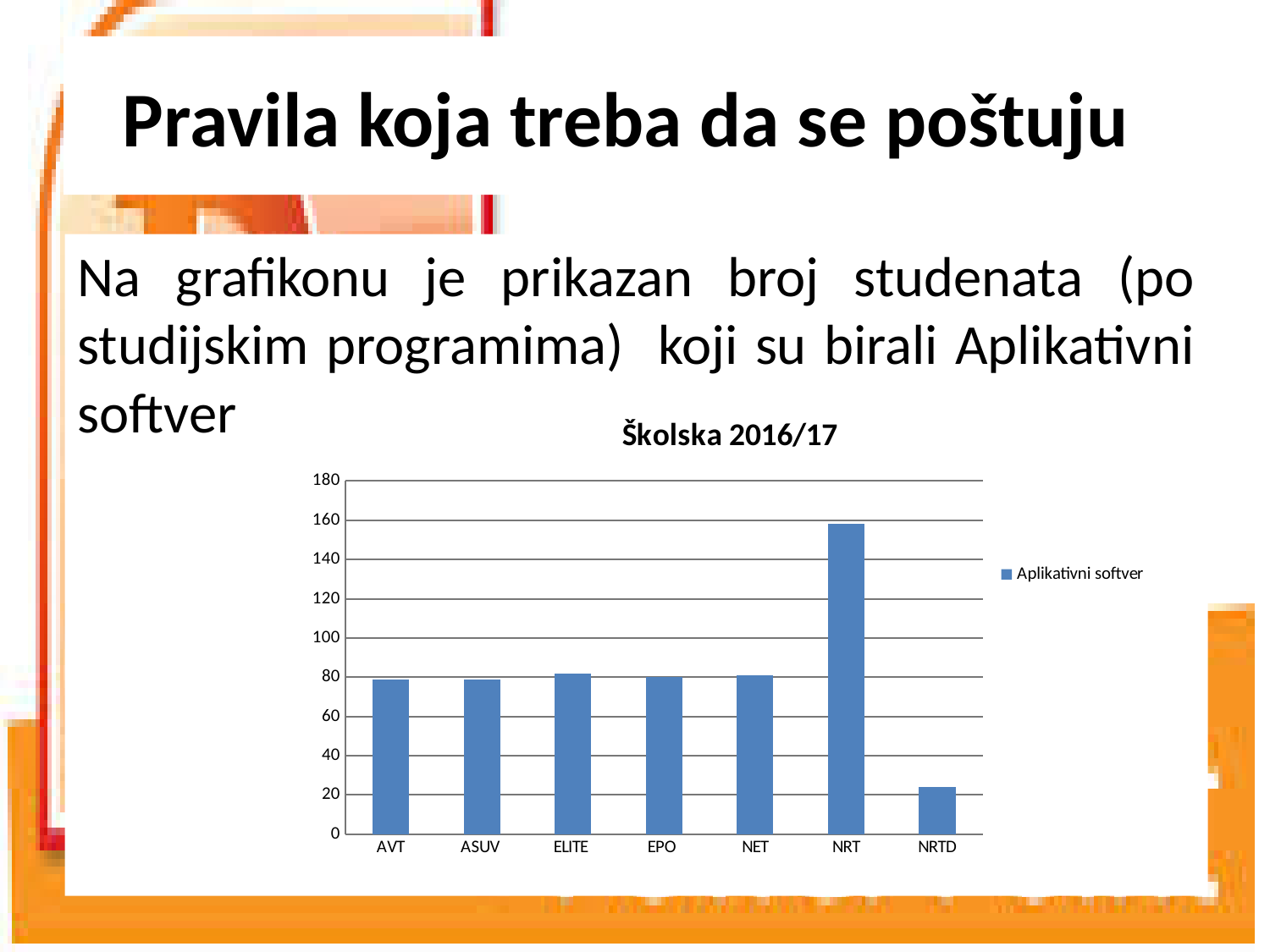

# Pravila koja treba da se poštuju
Na grafikonu je prikazan broj studenata (po studijskim programima)  koji su birali Aplikativni softver

### Chart: Školska 2016/17

| Category |  |
|---|---|
| AVT | 79.0 |
| ASUV  | 79.0 |
| ELITE  | 82.0 |
| EPO  | 80.0 |
| NET | 81.0 |
| NRT | 158.0 |
| NRTD | 24.0 |